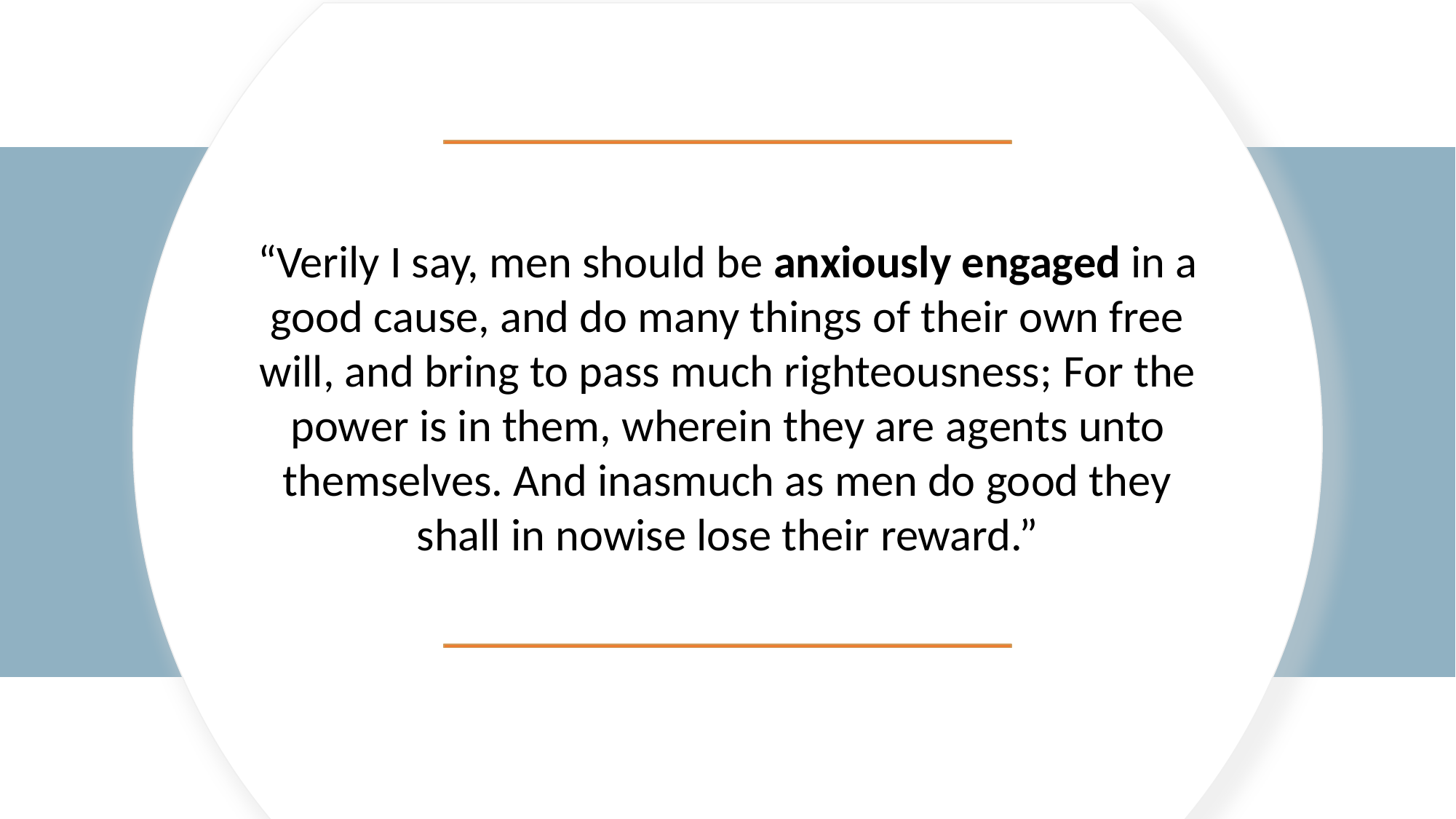

“Verily I say, men should be anxiously engaged in a good cause, and do many things of their own free will, and bring to pass much righteousness; For the power is in them, wherein they are agents unto themselves. And inasmuch as men do good they shall in nowise lose their reward.”